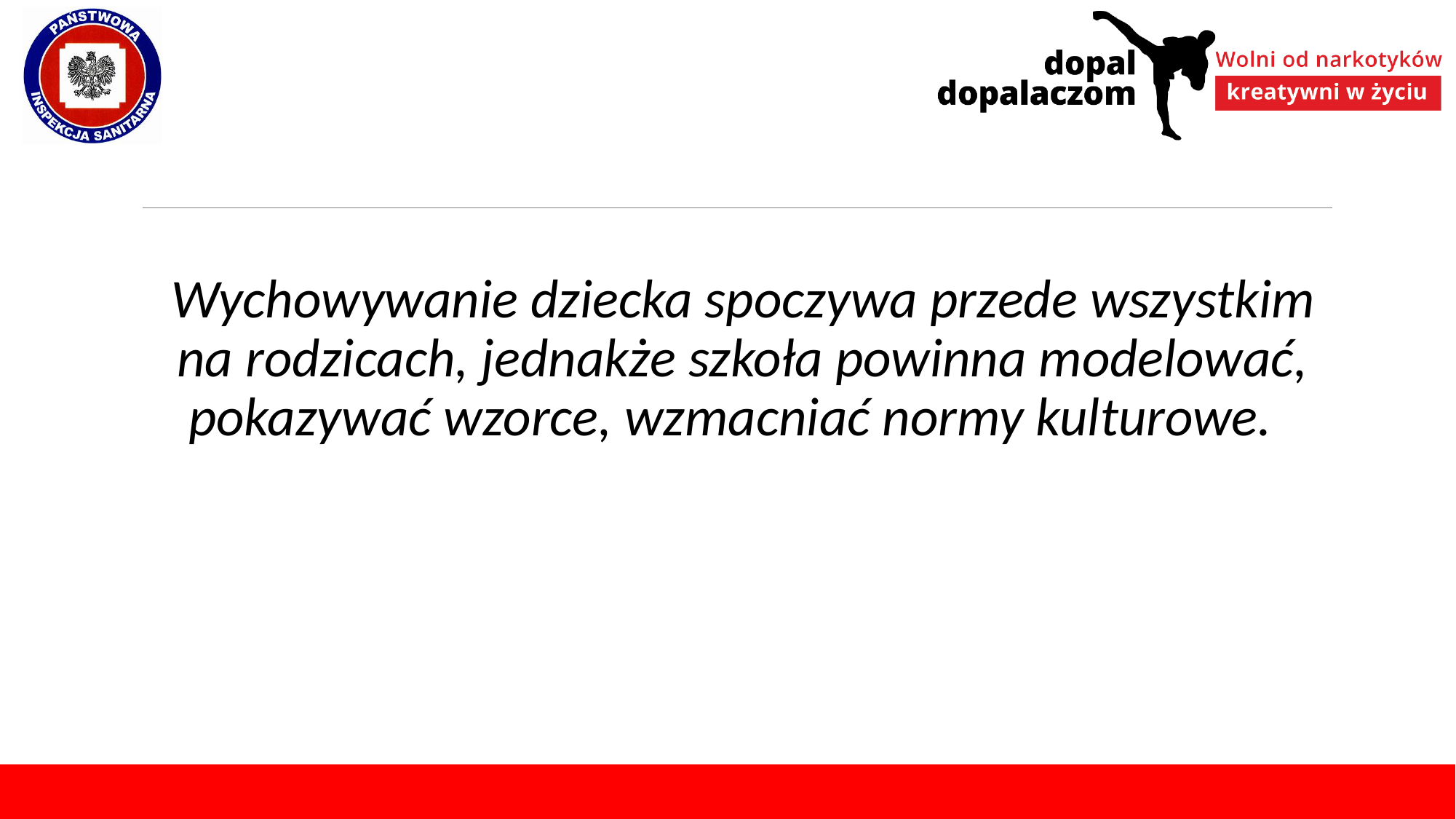

Wychowywanie dziecka spoczywa przede wszystkim na rodzicach, jednakże szkoła powinna modelować, pokazywać wzorce, wzmacniać normy kulturowe.